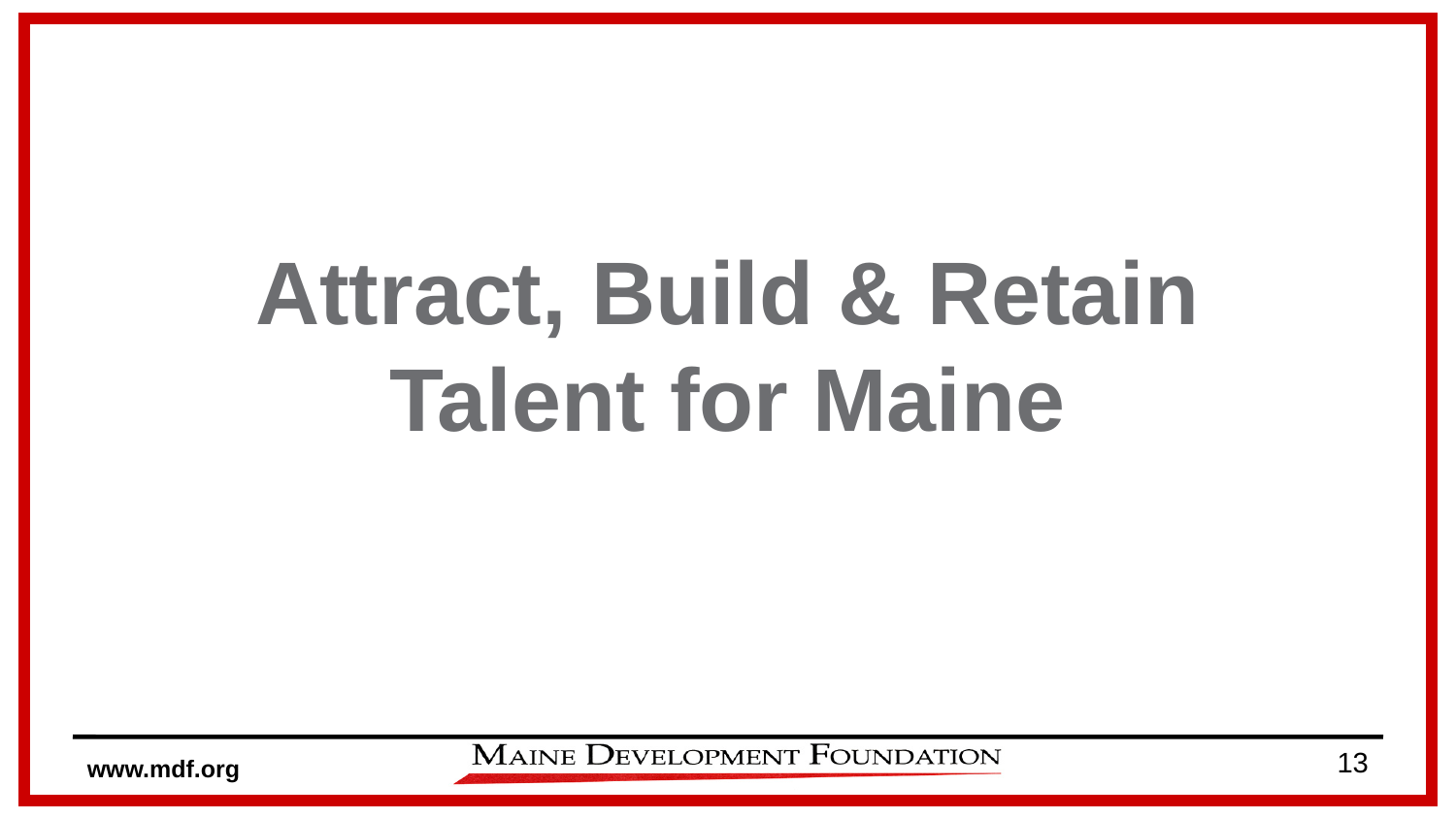

# Attract, Build & Retain Talent for Maine

13